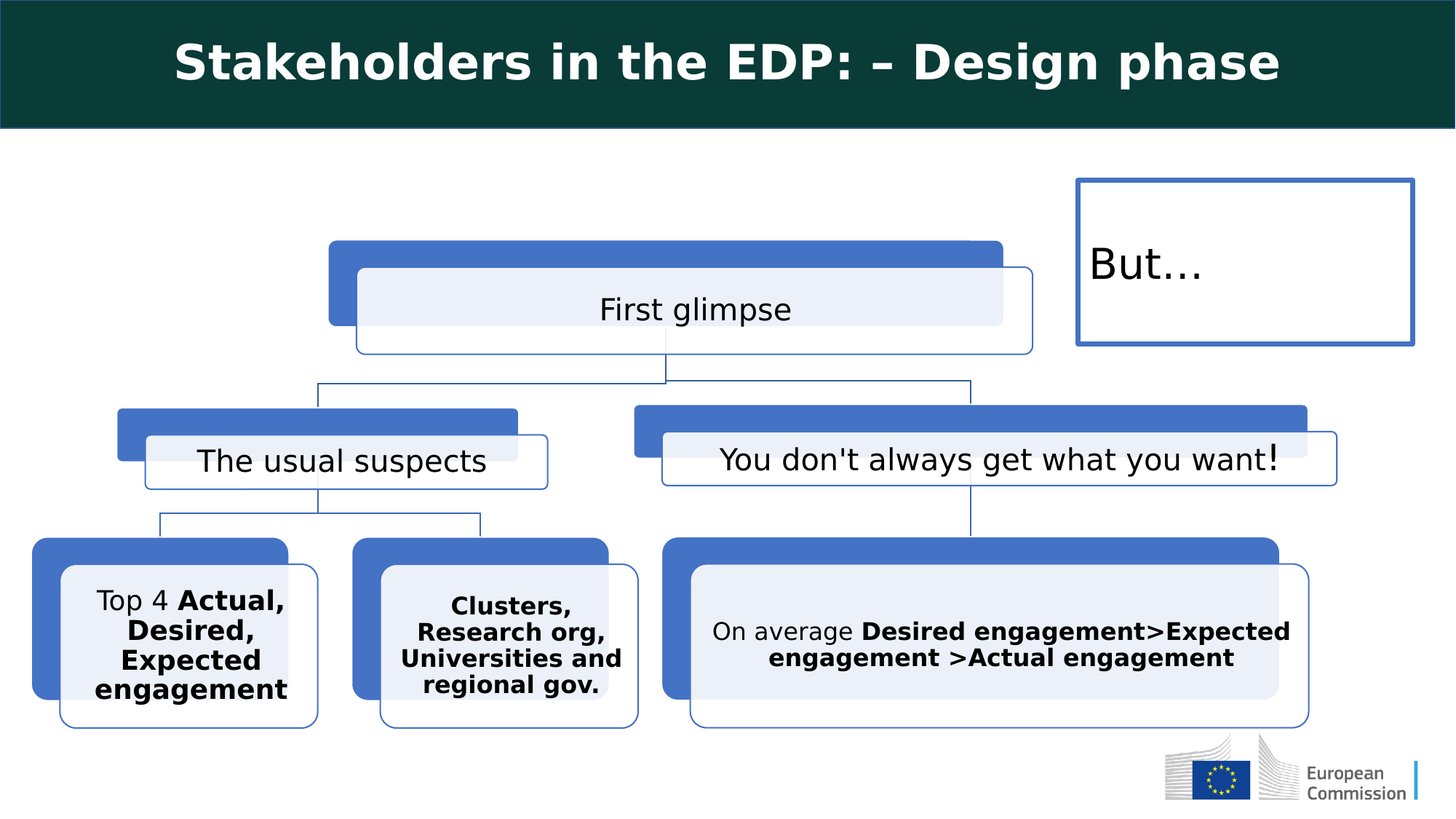

Stakeholders in the EDP: – Design phase
First glimpse
The usual suspects
Top 4 Actual, Desired, Expected engagement
Clusters, Research org, Universities and regional gov.
You don't always get what you want!
On average Desired engagement>Expected engagement >Actual engagement

But…